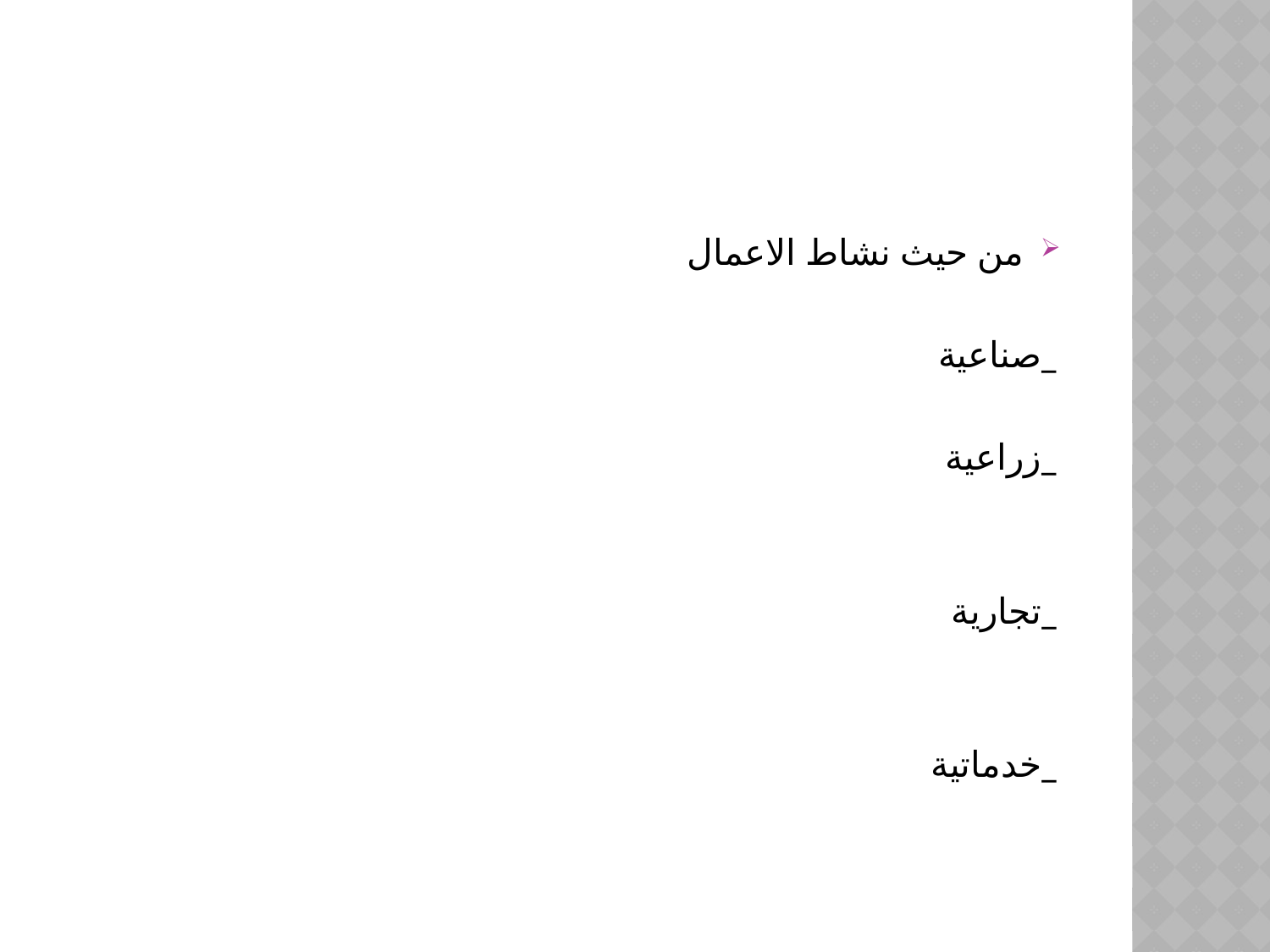

#
من حيث نشاط الاعمال

_صناعية

_زراعية

_تجارية

_خدماتية